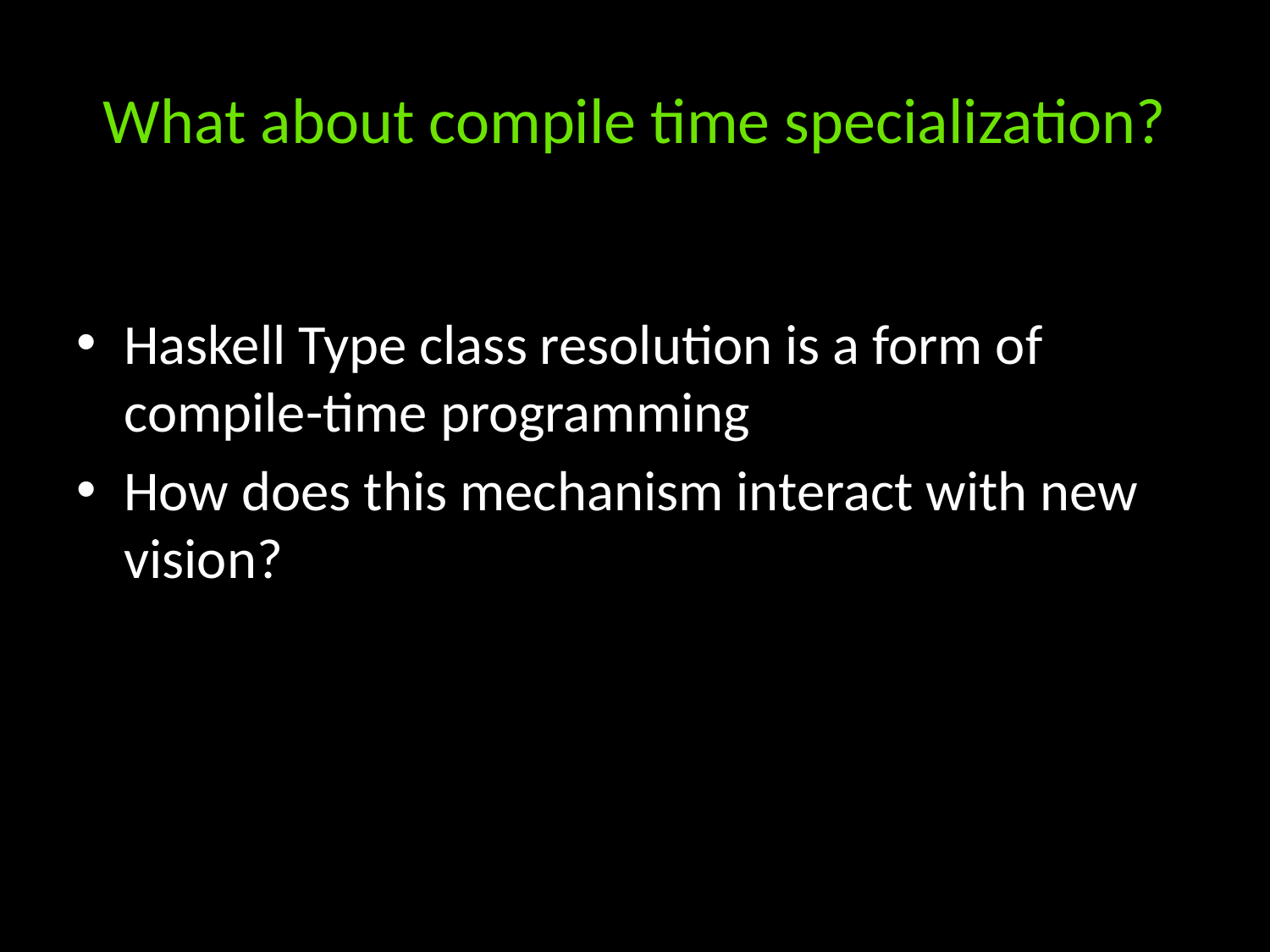

# What about compile time specialization?

Haskell Type class resolution is a form of compile-time programming
How does this mechanism interact with new vision?